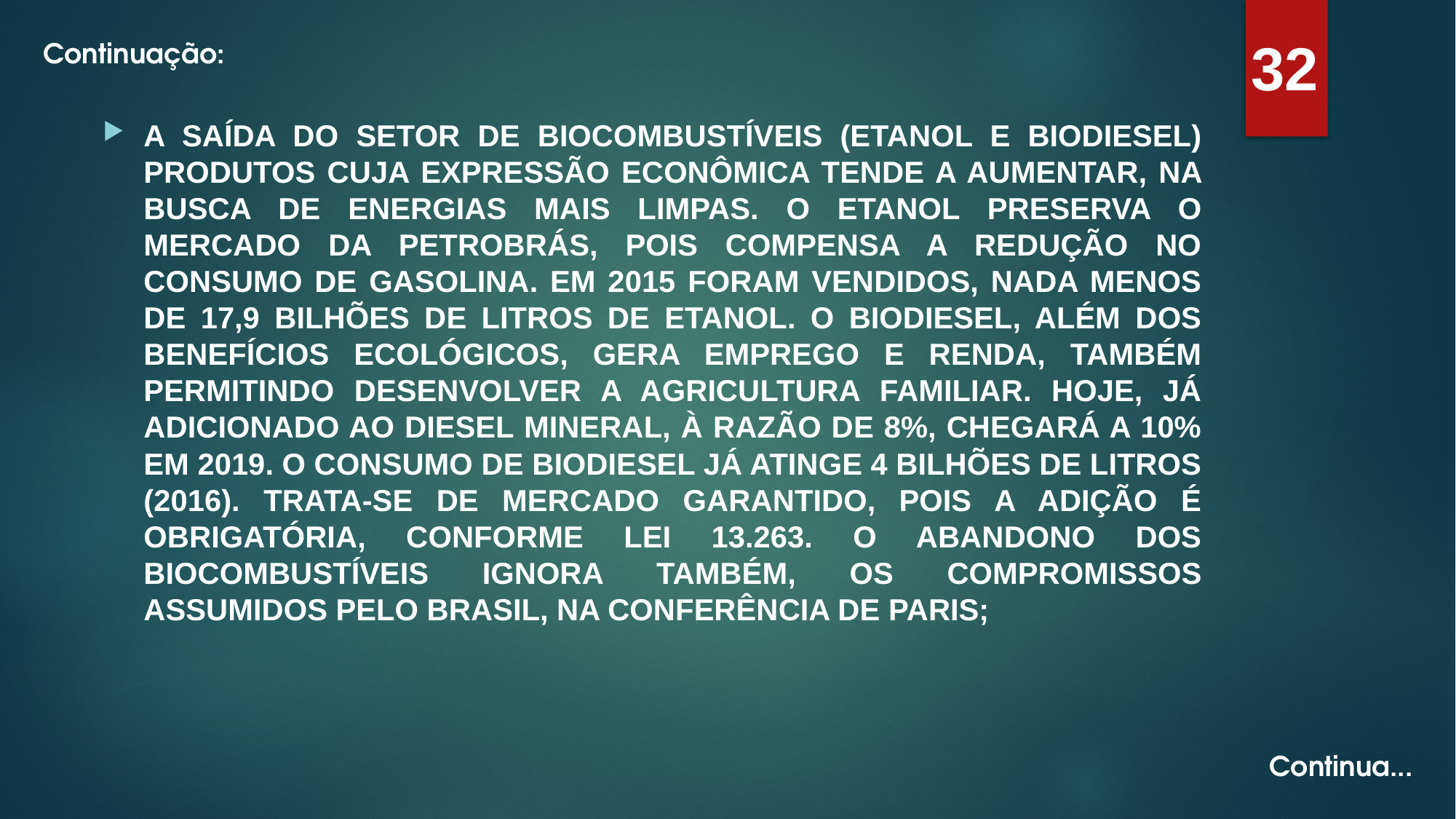

32
Continuação:
A SAÍDA DO SETOR DE BIOCOMBUSTÍVEIS (ETANOL E BIODIESEL) PRODUTOS CUJA EXPRESSÃO ECONÔMICA TENDE A AUMENTAR, NA BUSCA DE ENERGIAS MAIS LIMPAS. O ETANOL PRESERVA O MERCADO DA PETROBRÁS, POIS COMPENSA A REDUÇÃO NO CONSUMO DE GASOLINA. EM 2015 FORAM VENDIDOS, NADA MENOS DE 17,9 BILHÕES DE LITROS DE ETANOL. O BIODIESEL, ALÉM DOS BENEFÍCIOS ECOLÓGICOS, GERA EMPREGO E RENDA, TAMBÉM PERMITINDO DESENVOLVER A AGRICULTURA FAMILIAR. HOJE, JÁ ADICIONADO AO DIESEL MINERAL, À RAZÃO DE 8%, CHEGARÁ A 10% EM 2019. O CONSUMO DE BIODIESEL JÁ ATINGE 4 BILHÕES DE LITROS (2016). TRATA-SE DE MERCADO GARANTIDO, POIS A ADIÇÃO É OBRIGATÓRIA, CONFORME LEI 13.263. O ABANDONO DOS BIOCOMBUSTÍVEIS IGNORA TAMBÉM, OS COMPROMISSOS ASSUMIDOS PELO BRASIL, NA CONFERÊNCIA DE PARIS;
Continua...